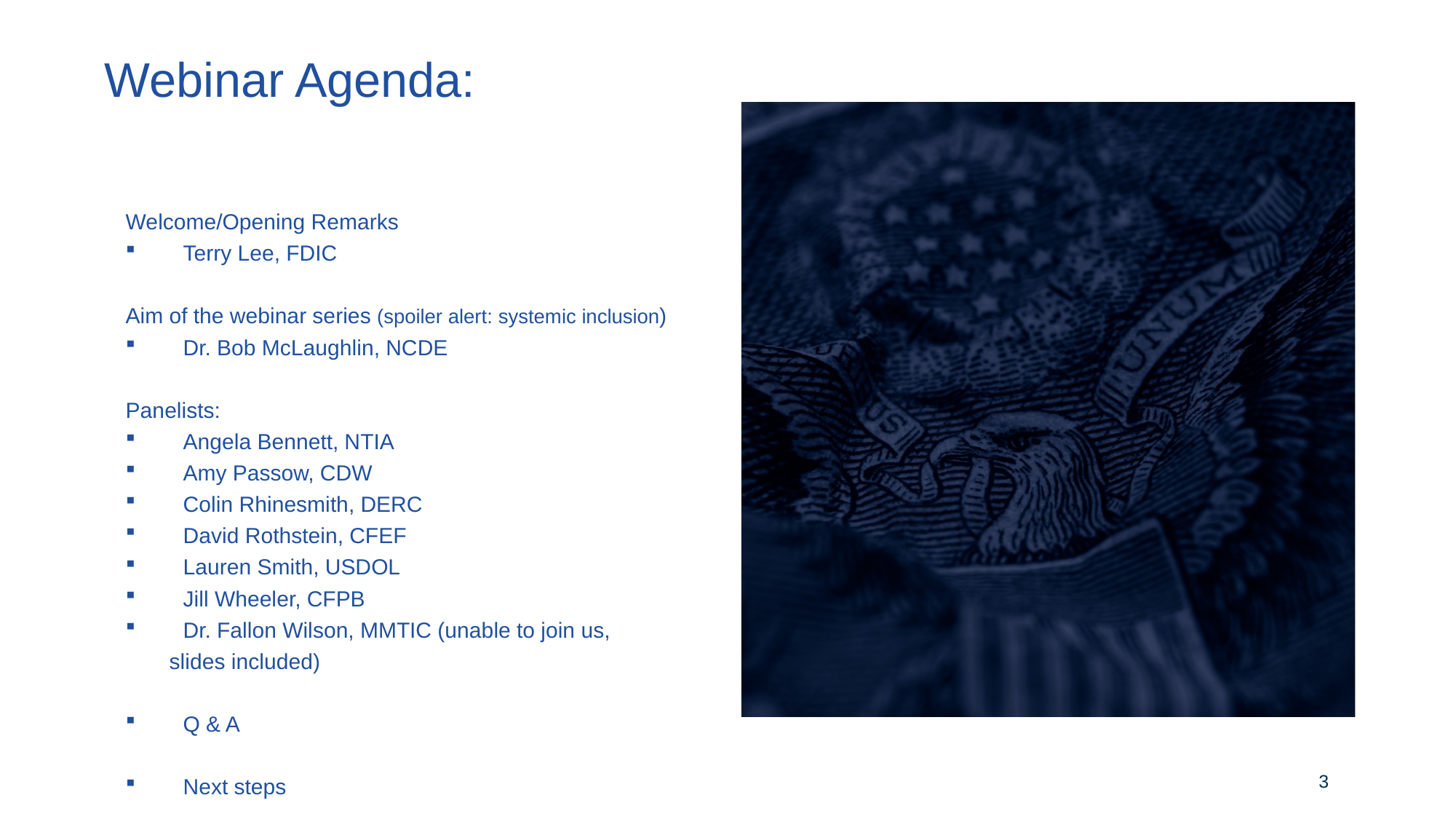

# Webinar Agenda:
Welcome/Opening Remarks
Terry Lee, FDIC

Aim of the webinar series (spoiler alert: systemic inclusion)
Dr. Bob McLaughlin, NCDE

Panelists:
Angela Bennett, NTIA
Amy Passow, CDW
Colin Rhinesmith, DERC
David Rothstein, CFEF
Lauren Smith, USDOL
Jill Wheeler, CFPB
Dr. Fallon Wilson, MMTIC (unable to join us,
	slides included)

Q & A

Next steps

3